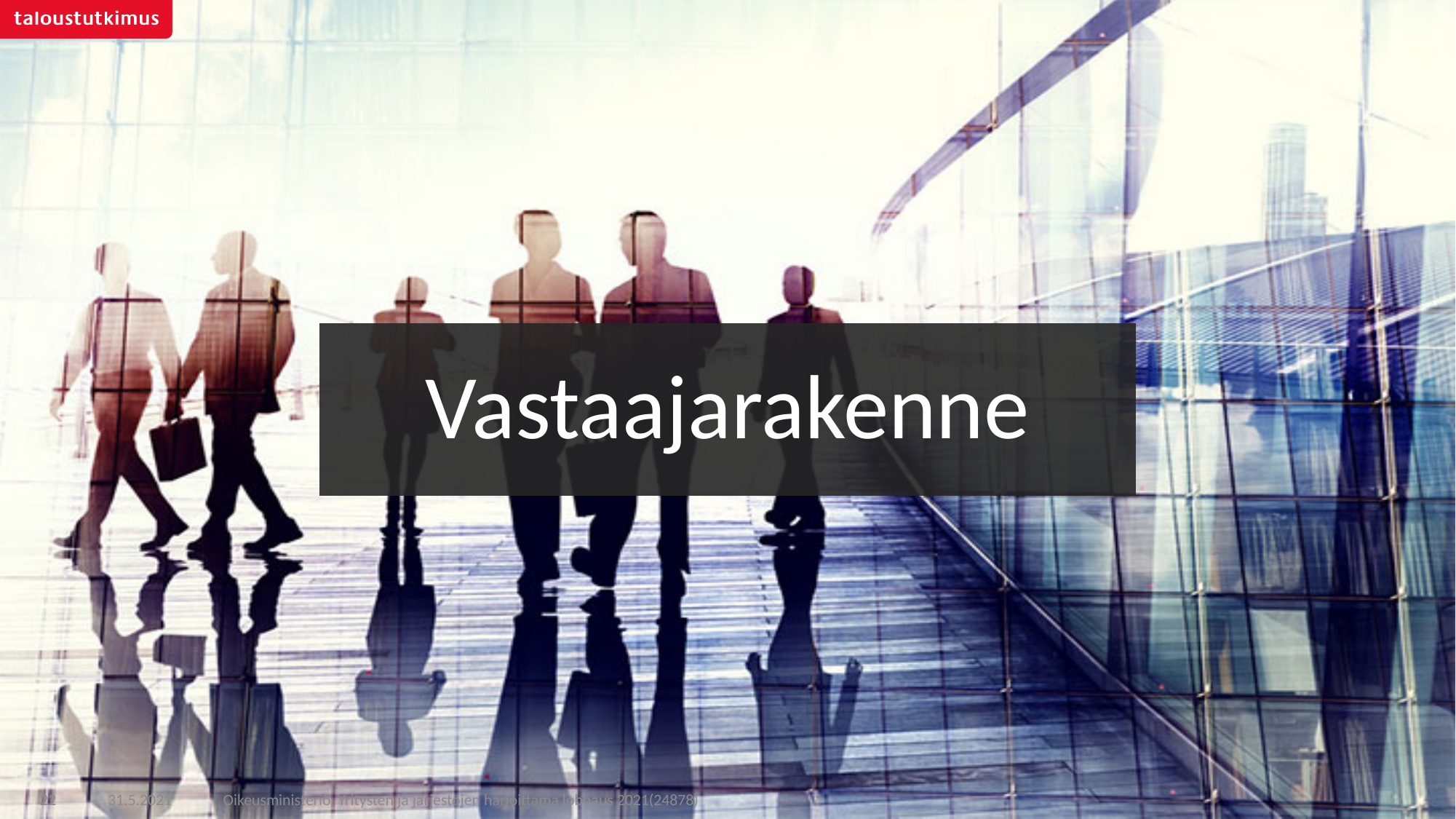

# Vastaajarakenne
Oikeusministeriö, Yritysten ja järjestöjen harjoittama lobbaus 2021(24878)
22
31.5.2021